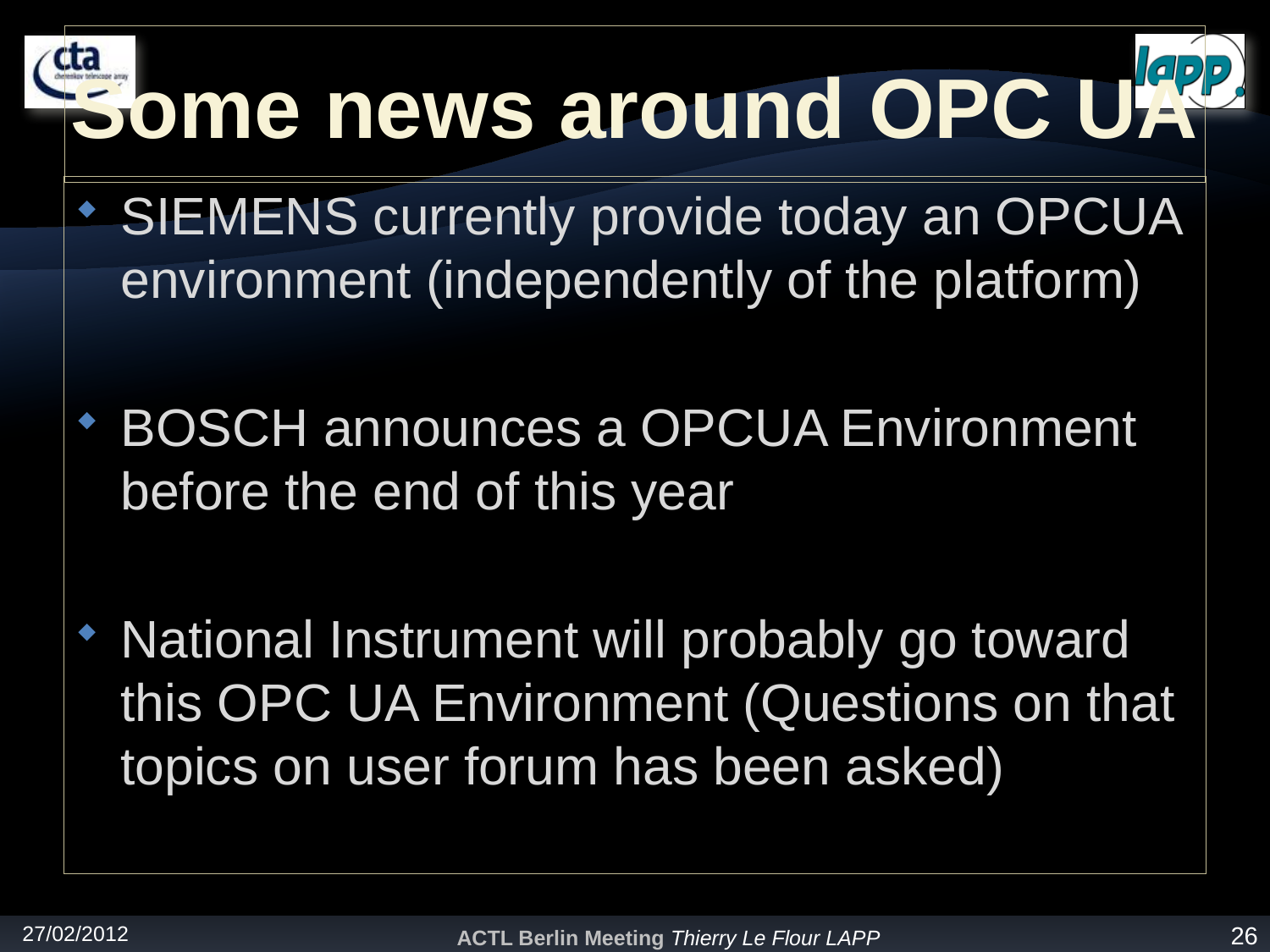

# Some news around OPC UA
SIEMENS currently provide today an OPCUA environment (independently of the platform)

BOSCH announces a OPCUA Environment before the end of this year

National Instrument will probably go toward this OPC UA Environment (Questions on that topics on user forum has been asked)

27/02/2012
ACTL Berlin Meeting Thierry Le Flour LAPP
26